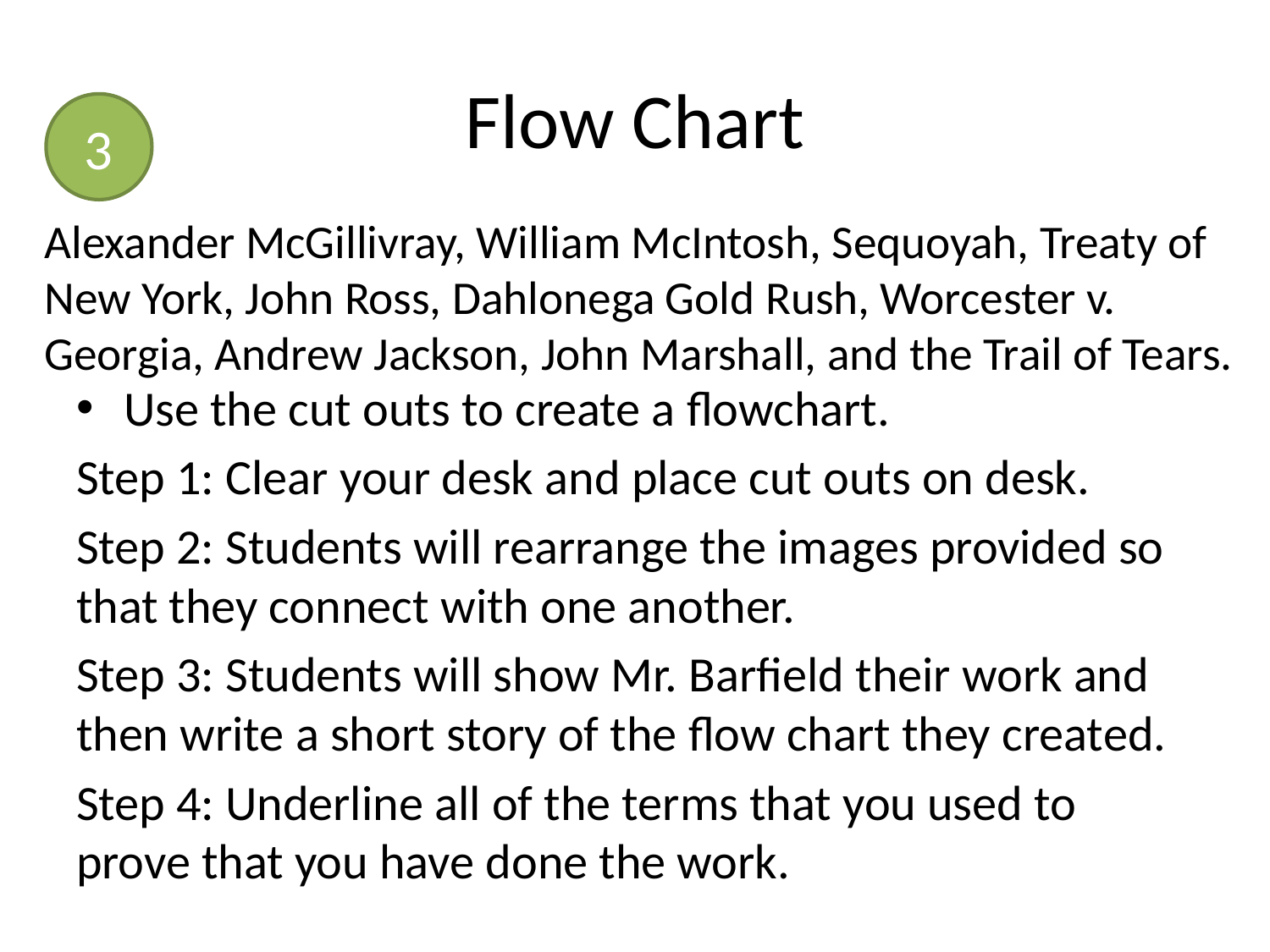

# Flow Chart
3
Alexander McGillivray, William McIntosh, Sequoyah, Treaty of New York, John Ross, Dahlonega Gold Rush, Worcester v. Georgia, Andrew Jackson, John Marshall, and the Trail of Tears.

Use the cut outs to create a flowchart.
Step 1: Clear your desk and place cut outs on desk.
Step 2: Students will rearrange the images provided so that they connect with one another.
Step 3: Students will show Mr. Barfield their work and then write a short story of the flow chart they created.
Step 4: Underline all of the terms that you used to prove that you have done the work.